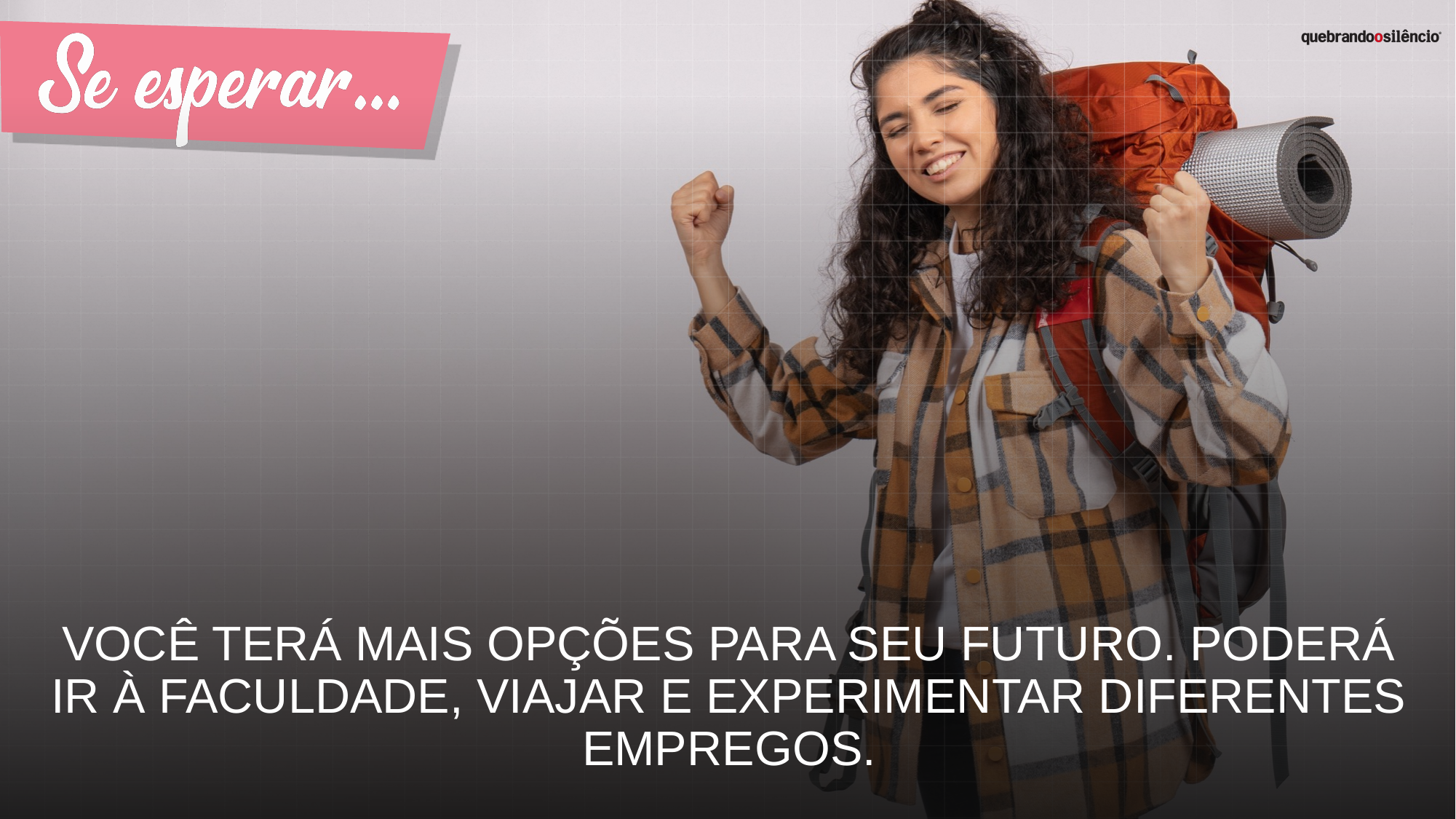

você terá mais opções para seu futuro. Poderá ir À faculdade, viajar E experimentar diferentes empregos.